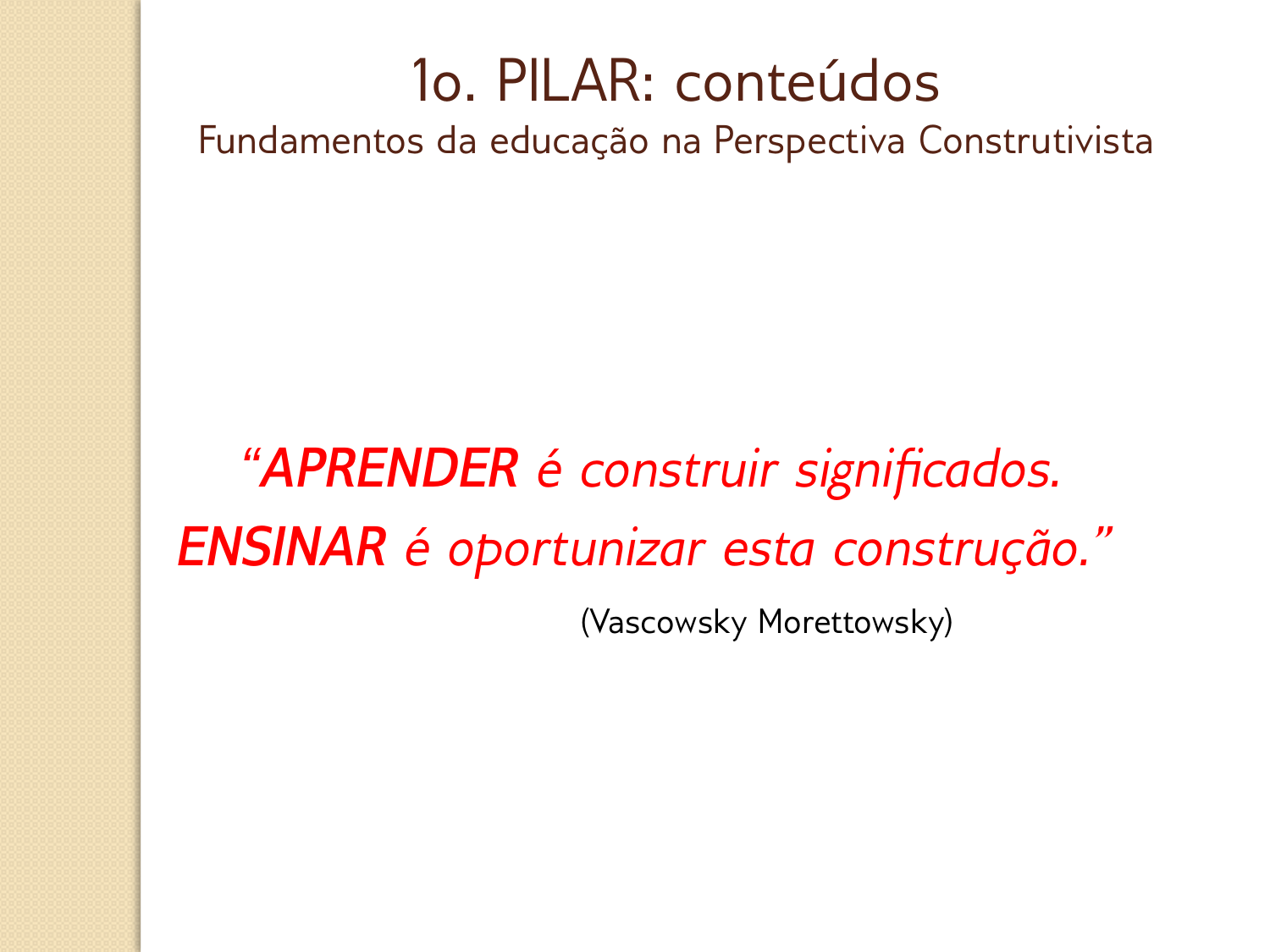

1o. PILAR: conteúdos
Fundamentos da educação na Perspectiva Construtivista

“APRENDER é construir significados.
ENSINAR é oportunizar esta construção.”
                        (Vascowsky Morettowsky)